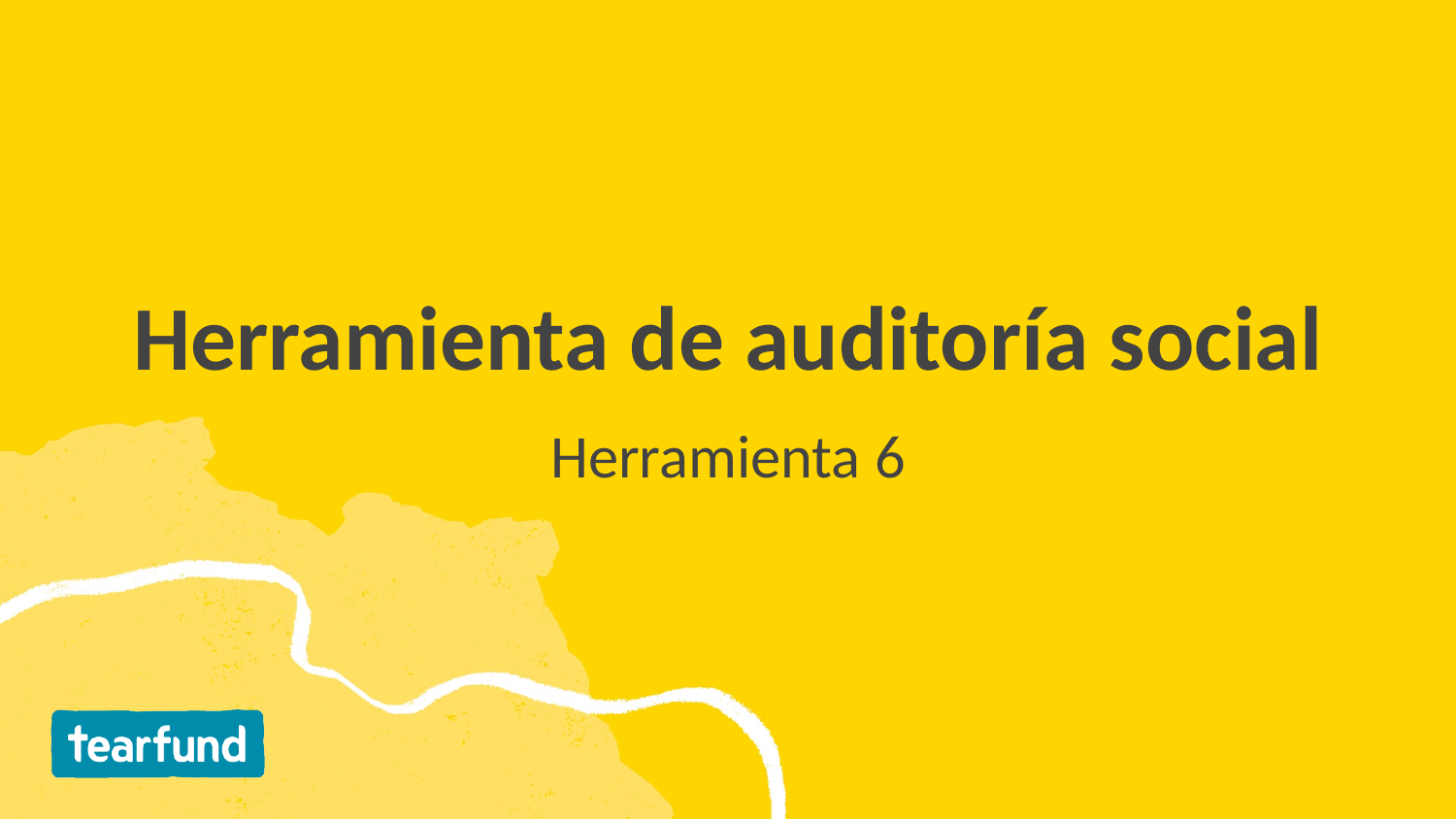

# Herramienta de auditoría social
Herramienta 6